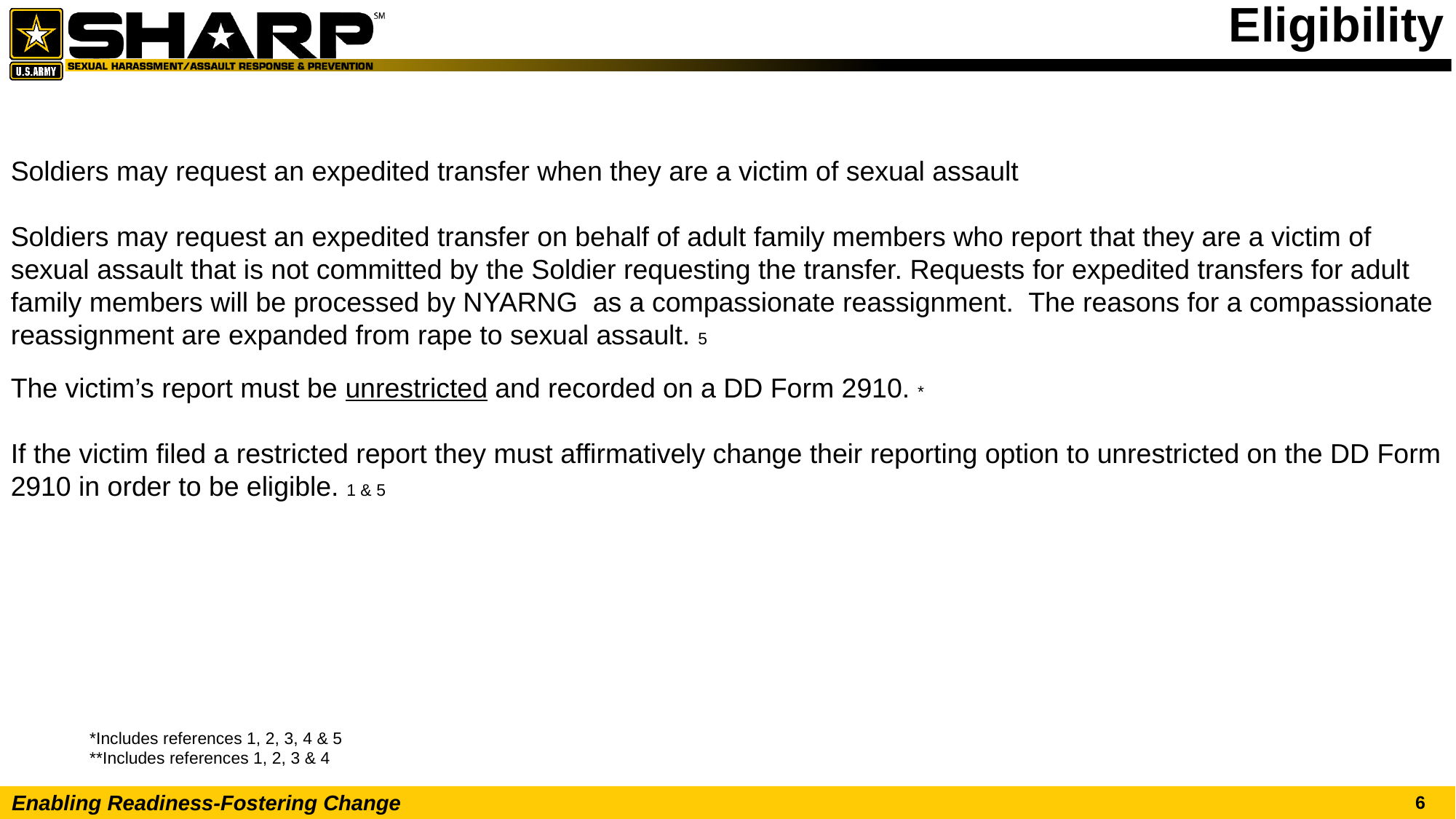

# Eligibility
Soldiers may request an expedited transfer when they are a victim of sexual assault

Soldiers may request an expedited transfer on behalf of adult family members who report that they are a victim of sexual assault that is not committed by the Soldier requesting the transfer. Requests for expedited transfers for adult family members will be processed by NYARNG  as a compassionate reassignment.  The reasons for a compassionate reassignment are expanded from rape to sexual assault. 5

The victim’s report must be unrestricted and recorded on a DD Form 2910. *

If the victim filed a restricted report they must affirmatively change their reporting option to unrestricted on the DD Form 2910 in order to be eligible. 1 & 5

*Includes references 1, 2, 3, 4 & 5
**Includes references 1, 2, 3 & 4